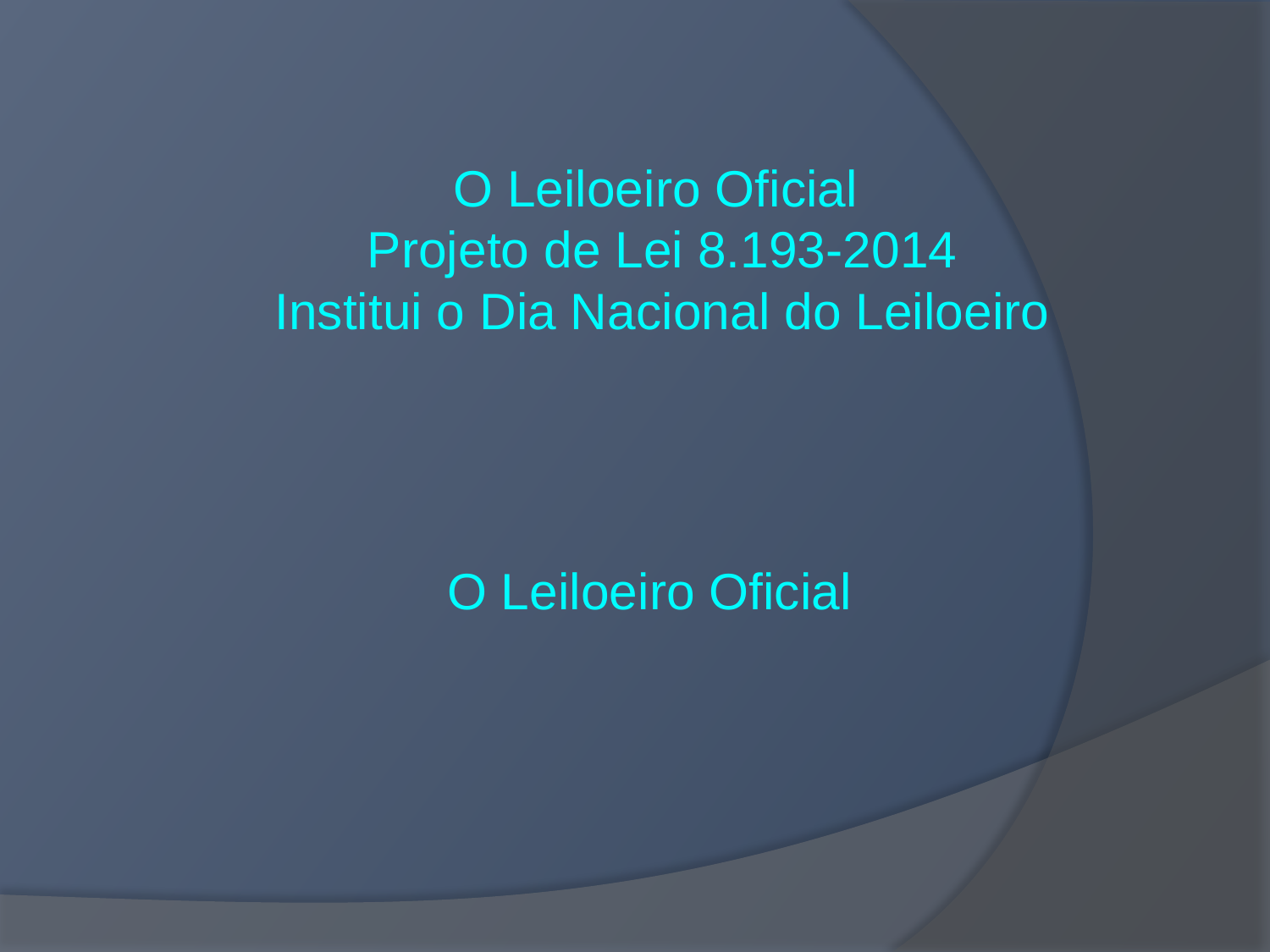

# O Leiloeiro Oficial
Projeto de Lei 8.193-2014
Institui o Dia Nacional do Leiloeiro
O Leiloeiro Oficial